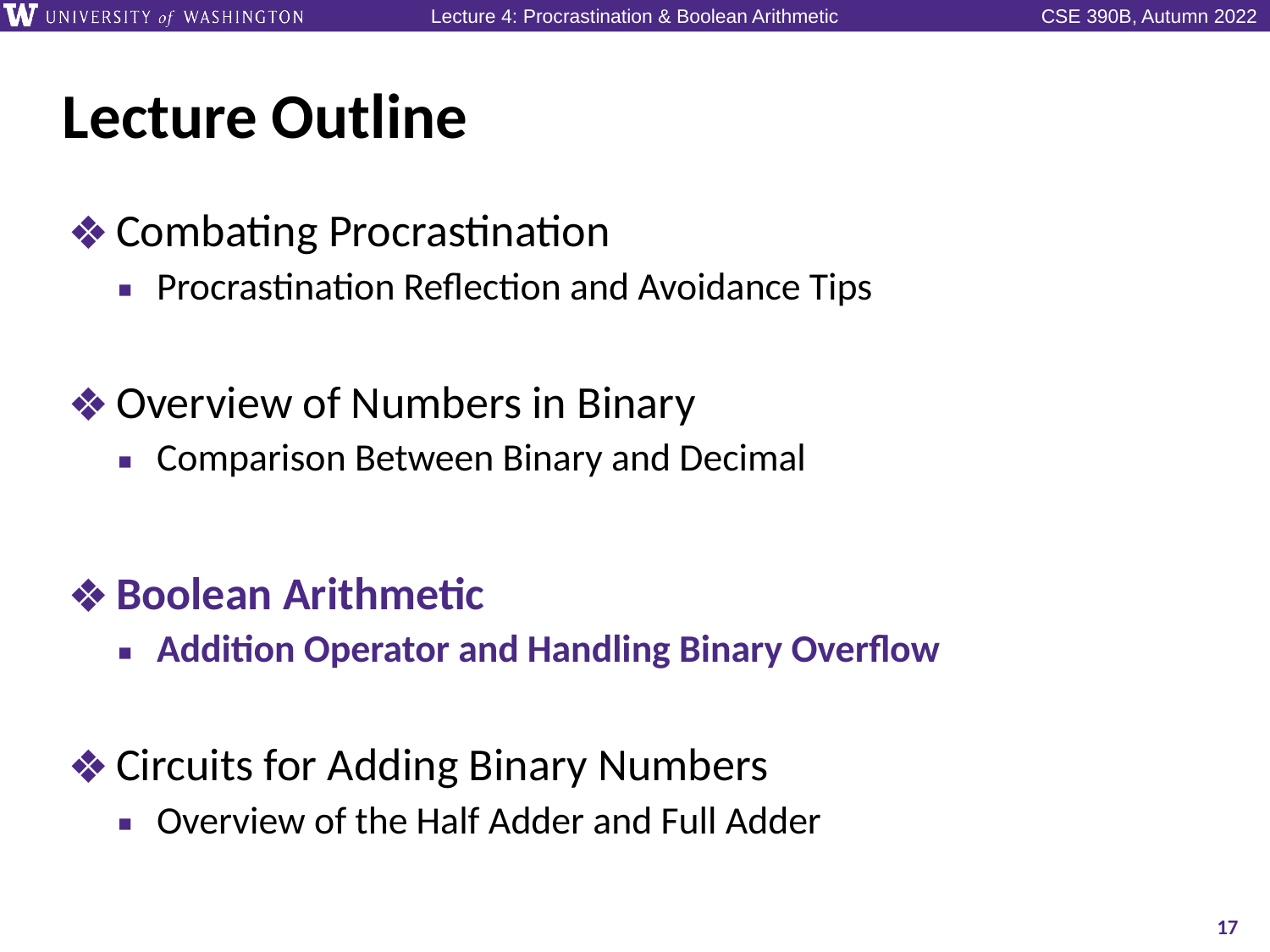

# Lecture Outline
Combating Procrastination
Procrastination Reflection and Avoidance Tips

Overview of Numbers in Binary
Comparison Between Binary and Decimal

Boolean Arithmetic
Addition Operator and Handling Binary Overflow

Circuits for Adding Binary Numbers
Overview of the Half Adder and Full Adder

17